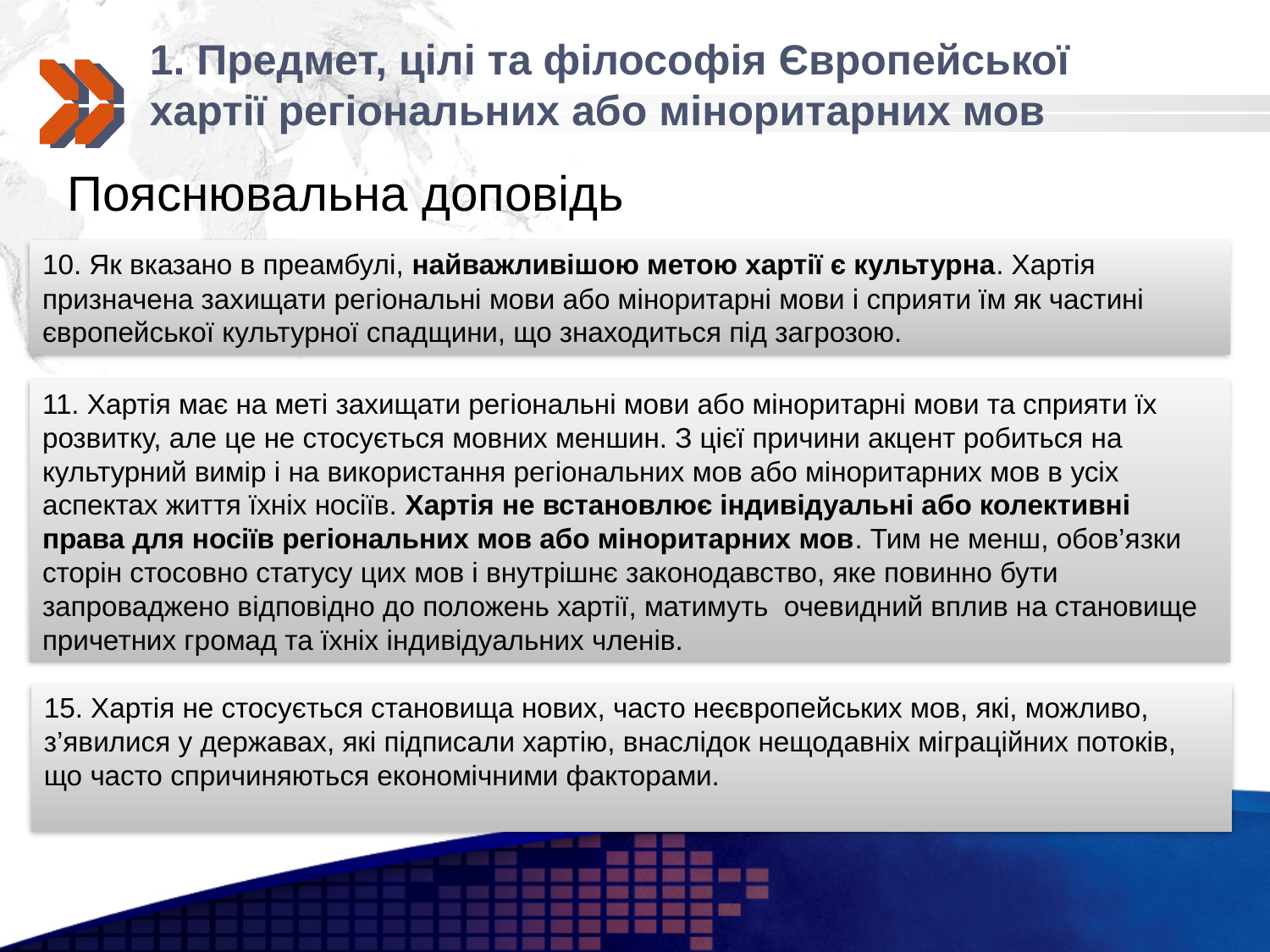

1. Предмет, цілі та філософія Європейської хартії регіональних або міноритарних мов

Пояснювальна доповідь
10. Як вказано в преамбулі, найважливішою метою хартії є культурна. Хартія призначена захищати регіональні мови або міноритарні мови і сприяти їм як частині європейської культурної спадщини, що знаходиться під загрозою.
11. Хартія має на меті захищати регіональні мови або міноритарні мови та сприяти їх розвитку, але це не стосується мовних меншин. З цієї причини акцент робиться на культурний вимір і на використання регіональних мов або міноритарних мов в усіх аспектах життя їхніх носіїв. Хартія не встановлює індивідуальні або колективні права для носіїв регіональних мов або міноритарних мов. Тим не менш, обов’язки сторін стосовно статусу цих мов і внутрішнє законодавство, яке повинно бути запроваджено відповідно до положень хартії, матимуть  очевидний вплив на становище причетних громад та їхніх індивідуальних членів.
15. Хартія не стосується становища нових, часто неєвропейських мов, які, можливо,  з’явилися у державах, які підписали хартію, внаслідок нещодавніх міграційних потоків, що часто спричиняються економічними факторами.